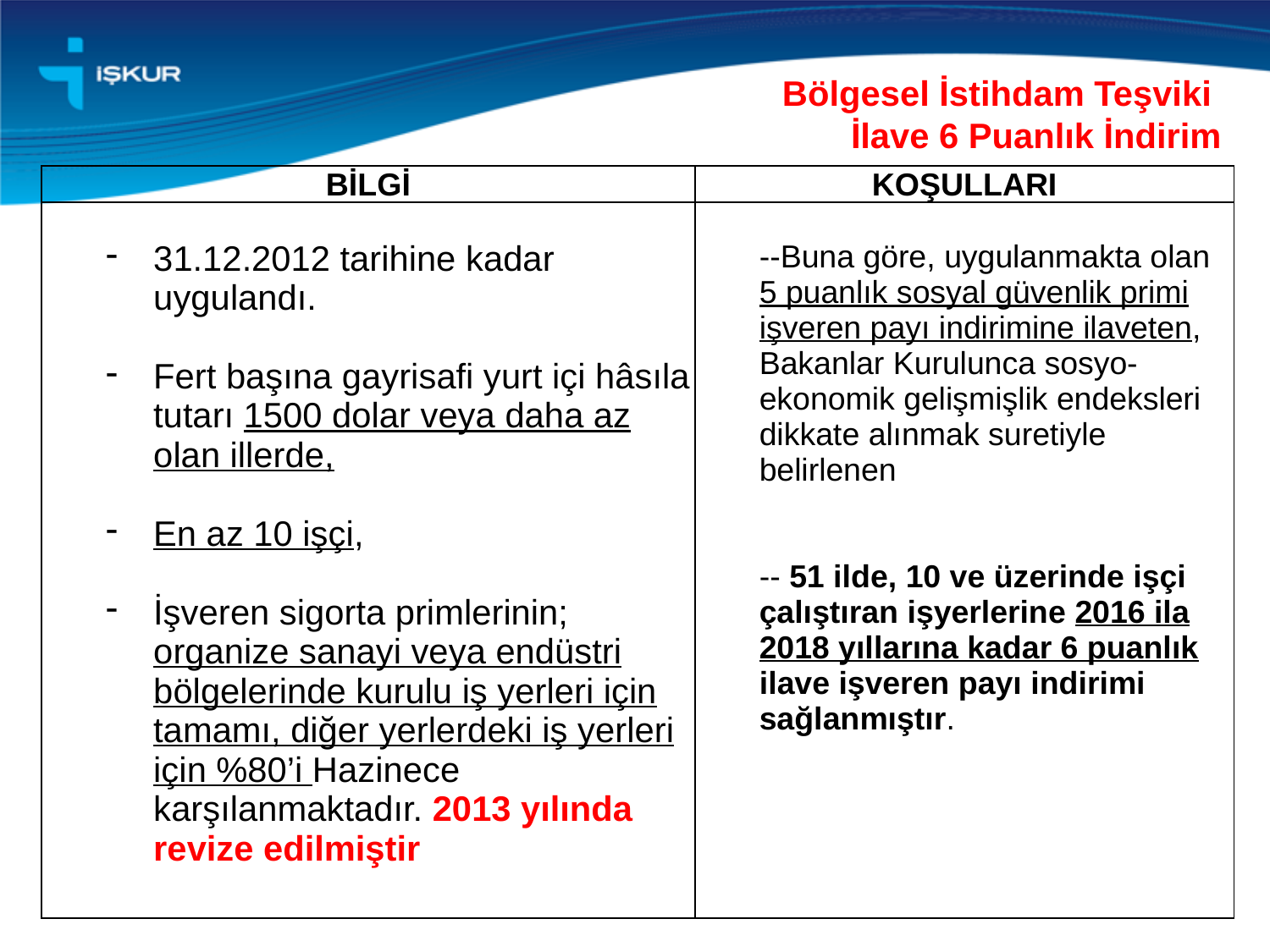

# Bölgesel İstihdam Teşviki İlave 6 Puanlık İndirim
| BİLGİ | KOŞULLARI |
| --- | --- |
| 31.12.2012 tarihine kadar uygulandı. Fert başına gayrisafi yurt içi hâsıla tutarı 1500 dolar veya daha az olan illerde, En az 10 işçi, İşveren sigorta primlerinin; organize sanayi veya endüstri bölgelerinde kurulu iş yerleri için tamamı, diğer yerlerdeki iş yerleri için %80’i Hazinece karşılanmaktadır. 2013 yılında revize edilmiştir | --Buna göre, uygulanmakta olan 5 puanlık sosyal güvenlik primi işveren payı indirimine ilaveten, Bakanlar Kurulunca sosyo-ekonomik gelişmişlik endeksleri dikkate alınmak suretiyle belirlenen -- 51 ilde, 10 ve üzerinde işçi çalıştıran işyerlerine 2016 ila 2018 yıllarına kadar 6 puanlık ilave işveren payı indirimi sağlanmıştır. |